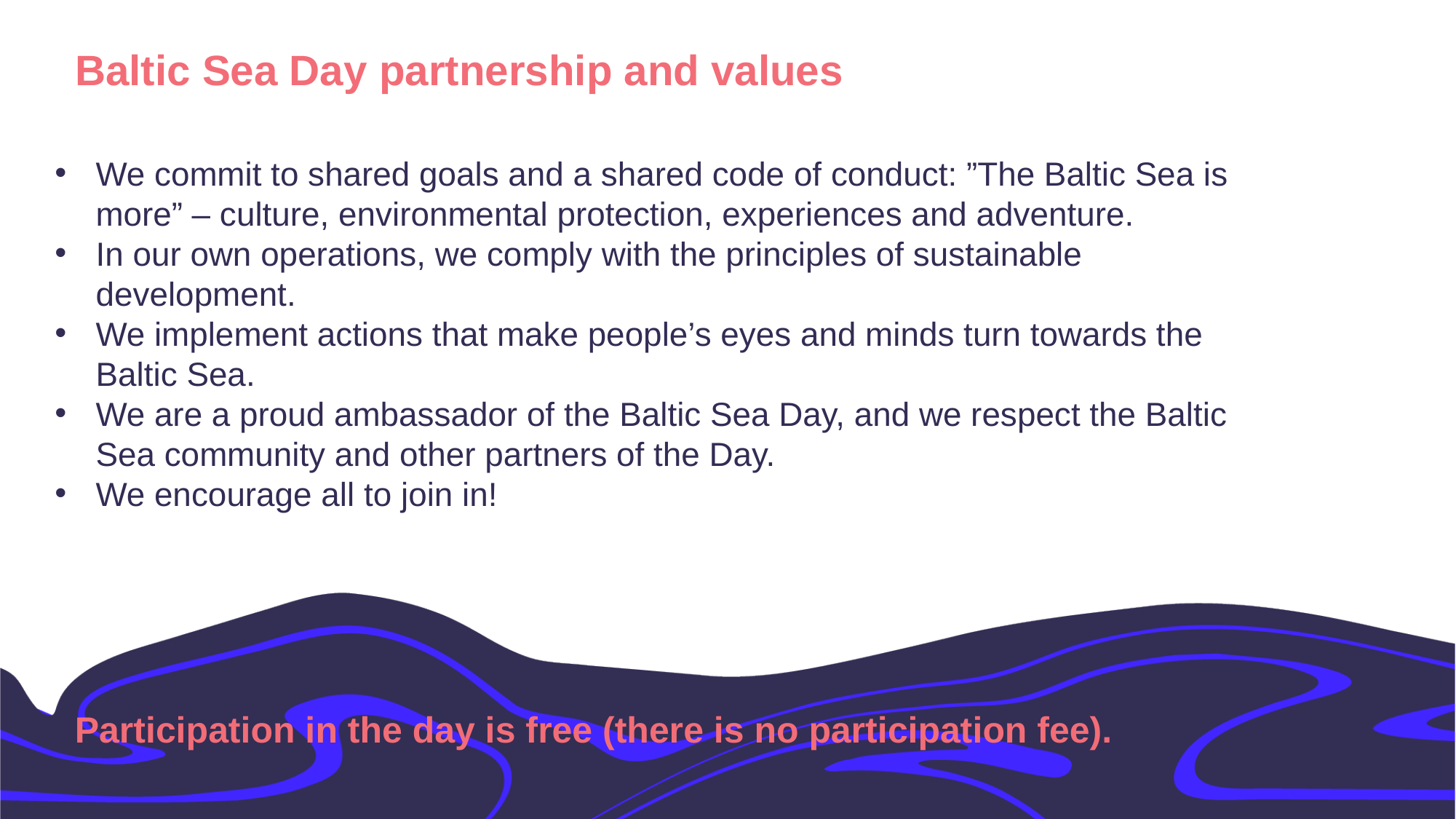

# Baltic Sea Day partnership and values

We commit to shared goals and a shared code of conduct: ”The Baltic Sea is more” – culture, environmental protection, experiences and adventure.
In our own operations, we comply with the principles of sustainable development.
We implement actions that make people’s eyes and minds turn towards the Baltic Sea.
We are a proud ambassador of the Baltic Sea Day, and we respect the Baltic Sea community and other partners of the Day.
We encourage all to join in!

Participation in the day is free (there is no participation fee).